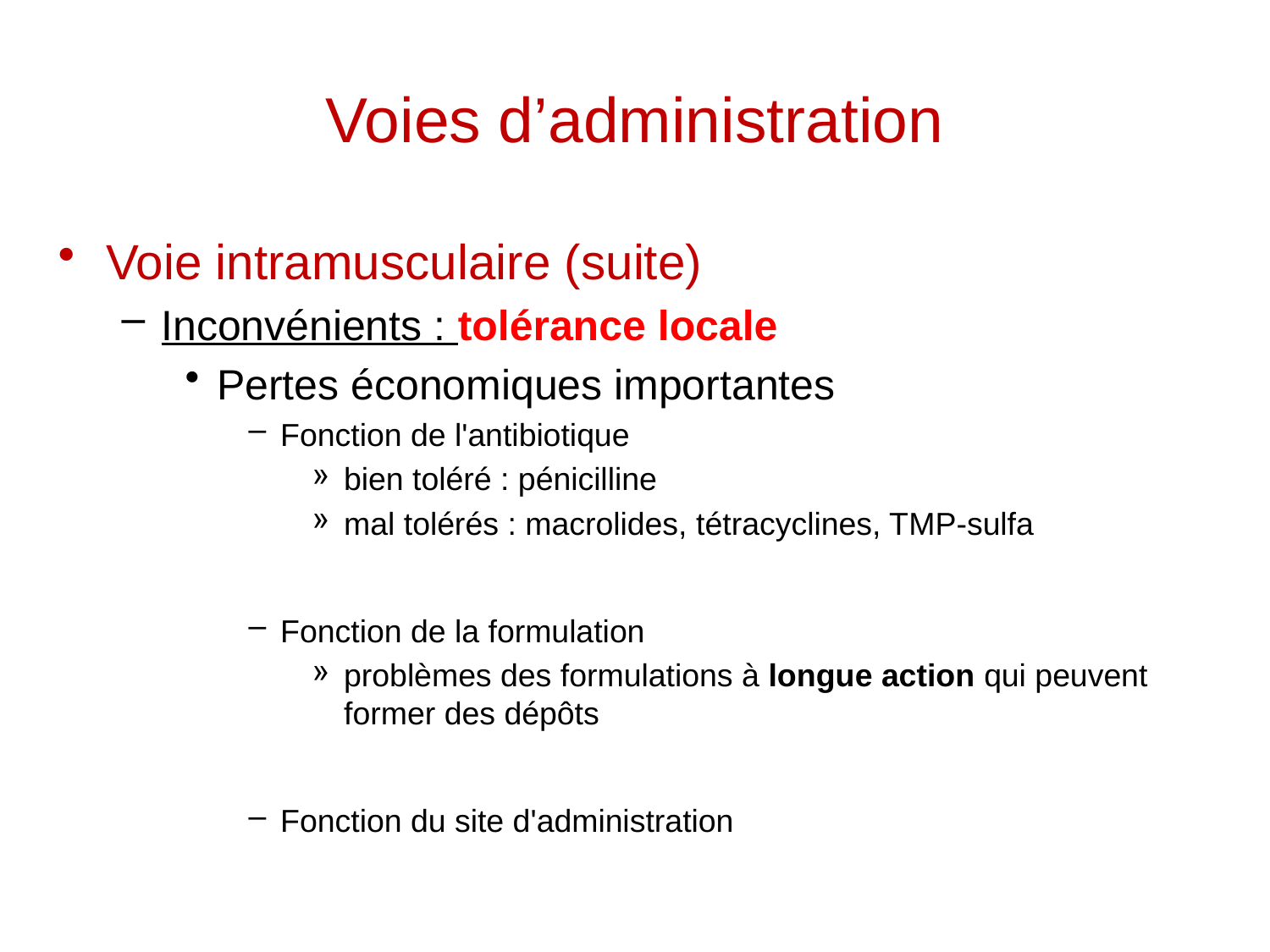

# Voies d’administration
Voie intramusculaire (suite)
Inconvénients : tolérance locale
Pertes économiques importantes
Fonction de l'antibiotique
bien toléré : pénicilline
mal tolérés : macrolides, tétracyclines, TMP-sulfa

Fonction de la formulation
problèmes des formulations à longue action qui peuvent former des dépôts

Fonction du site d'administration